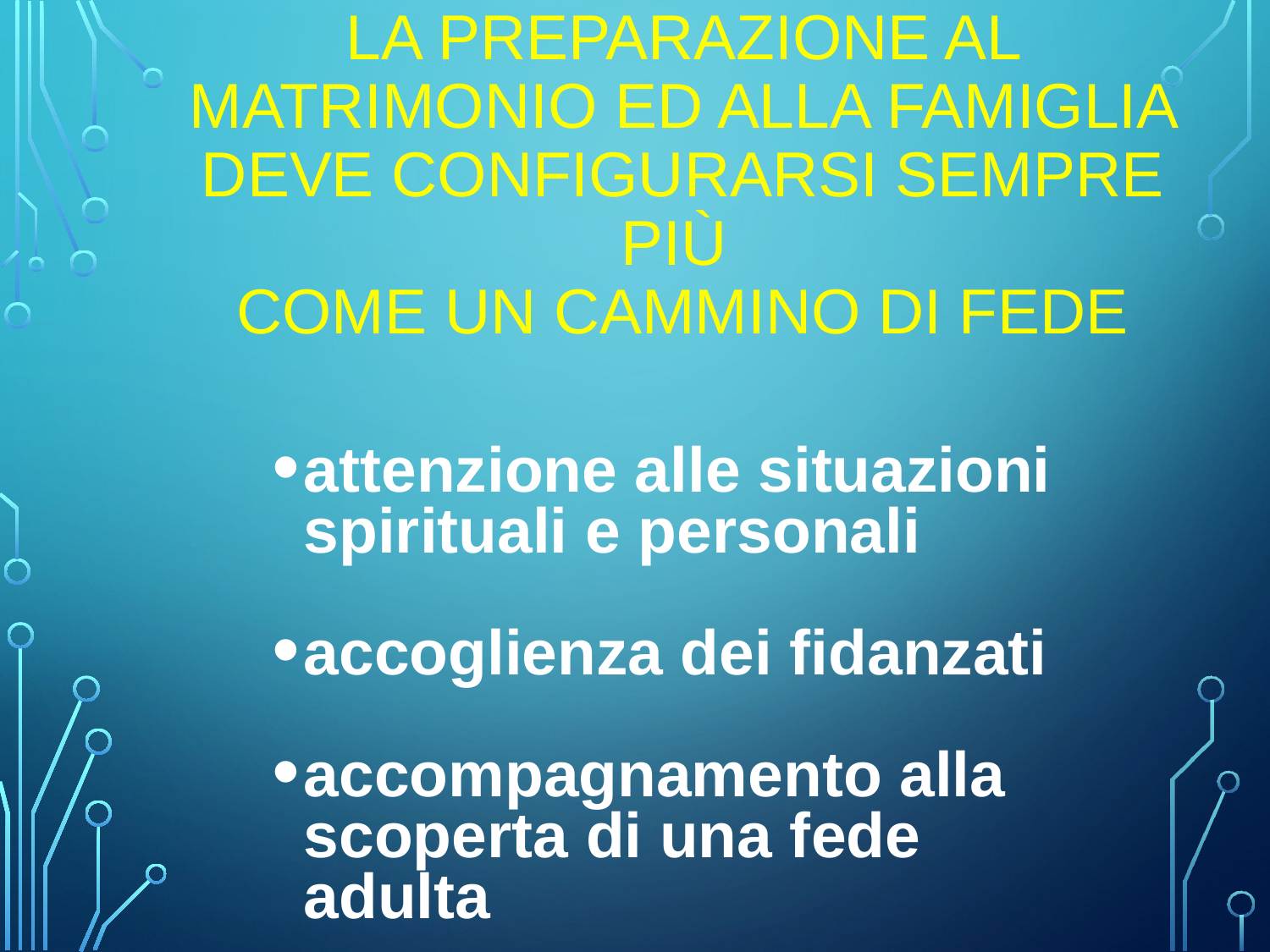

# La preparazione al Matrimonio ED ALLA FAMIGLIA deve configurarsi sempre più come un cammino di fede

attenzione alle situazioni spirituali e personali

accoglienza dei fidanzati

accompagnamento alla scoperta di una fede adulta